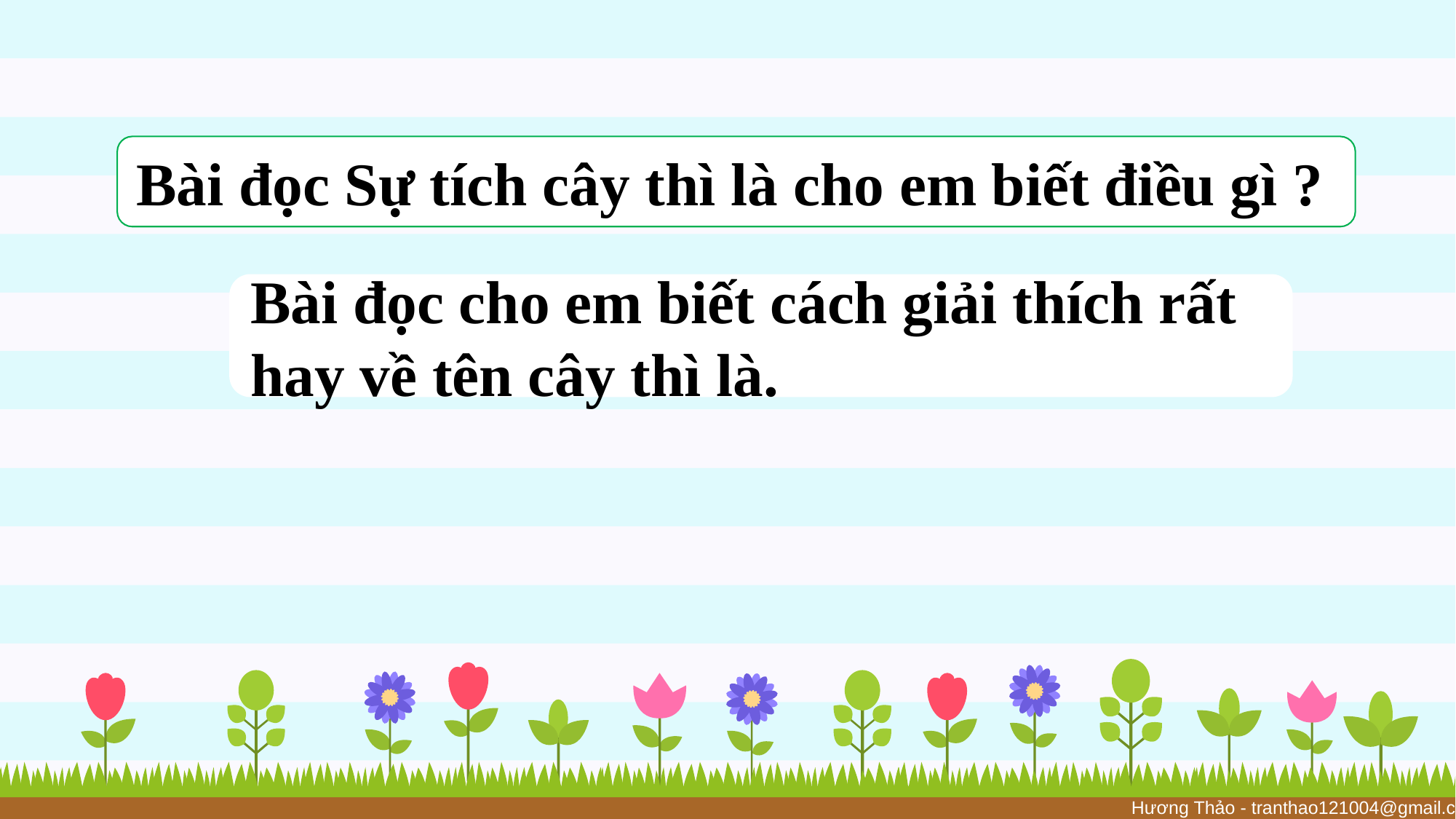

Bài đọc Sự tích cây thì là cho em biết điều gì ?
Bài đọc cho em biết cách giải thích rất hay về tên cây thì là.